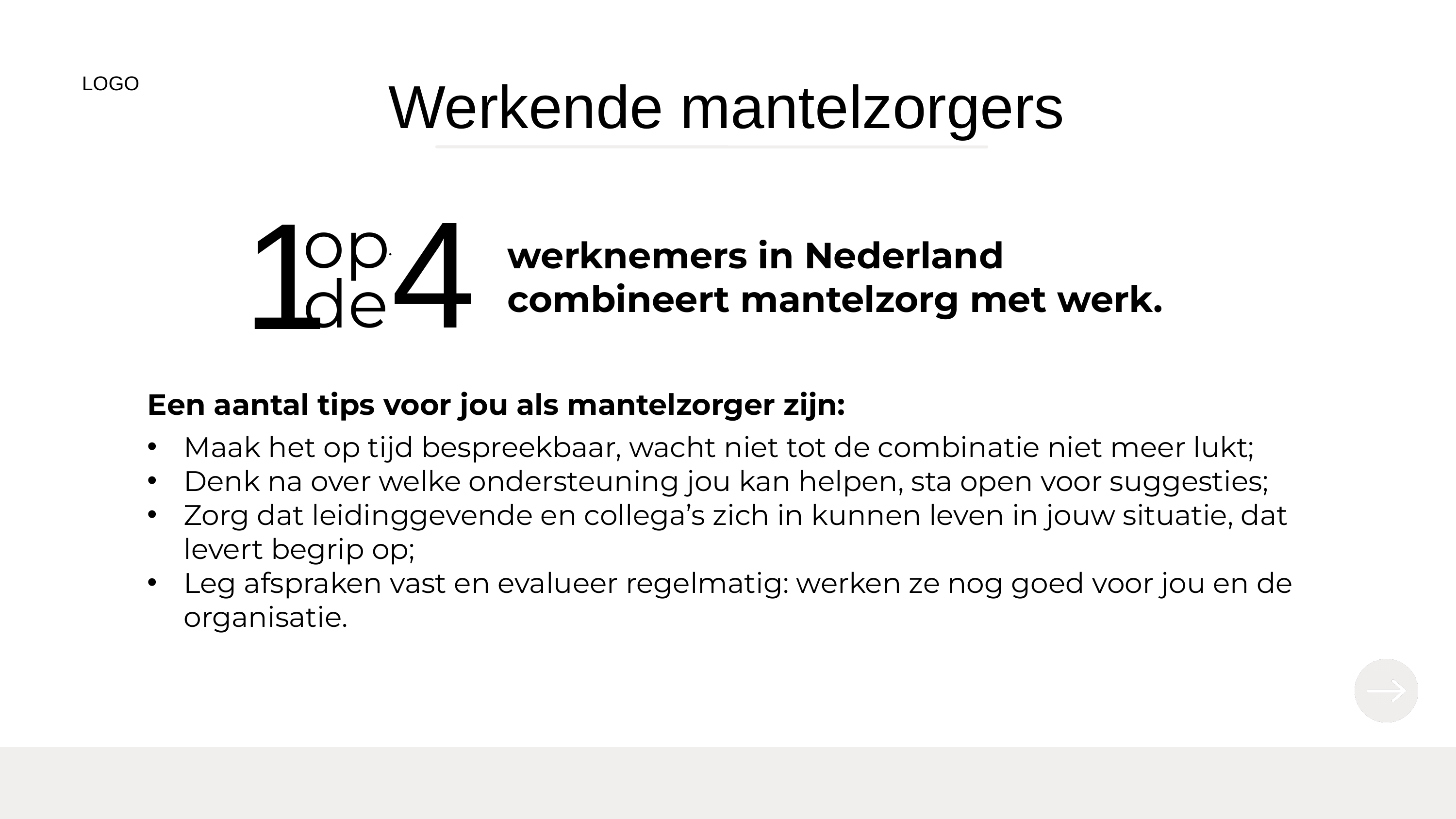

Werkende mantelzorgers

LOGO

op
werknemers in Nederland combineert mantelzorg met werk.
4
1
.
de
Een aantal tips voor jou als mantelzorger zijn:
Maak het op tijd bespreekbaar, wacht niet tot de combinatie niet meer lukt;
Denk na over welke ondersteuning jou kan helpen, sta open voor suggesties;
Zorg dat leidinggevende en collega’s zich in kunnen leven in jouw situatie, dat levert begrip op;
Leg afspraken vast en evalueer regelmatig: werken ze nog goed voor jou en de organisatie.